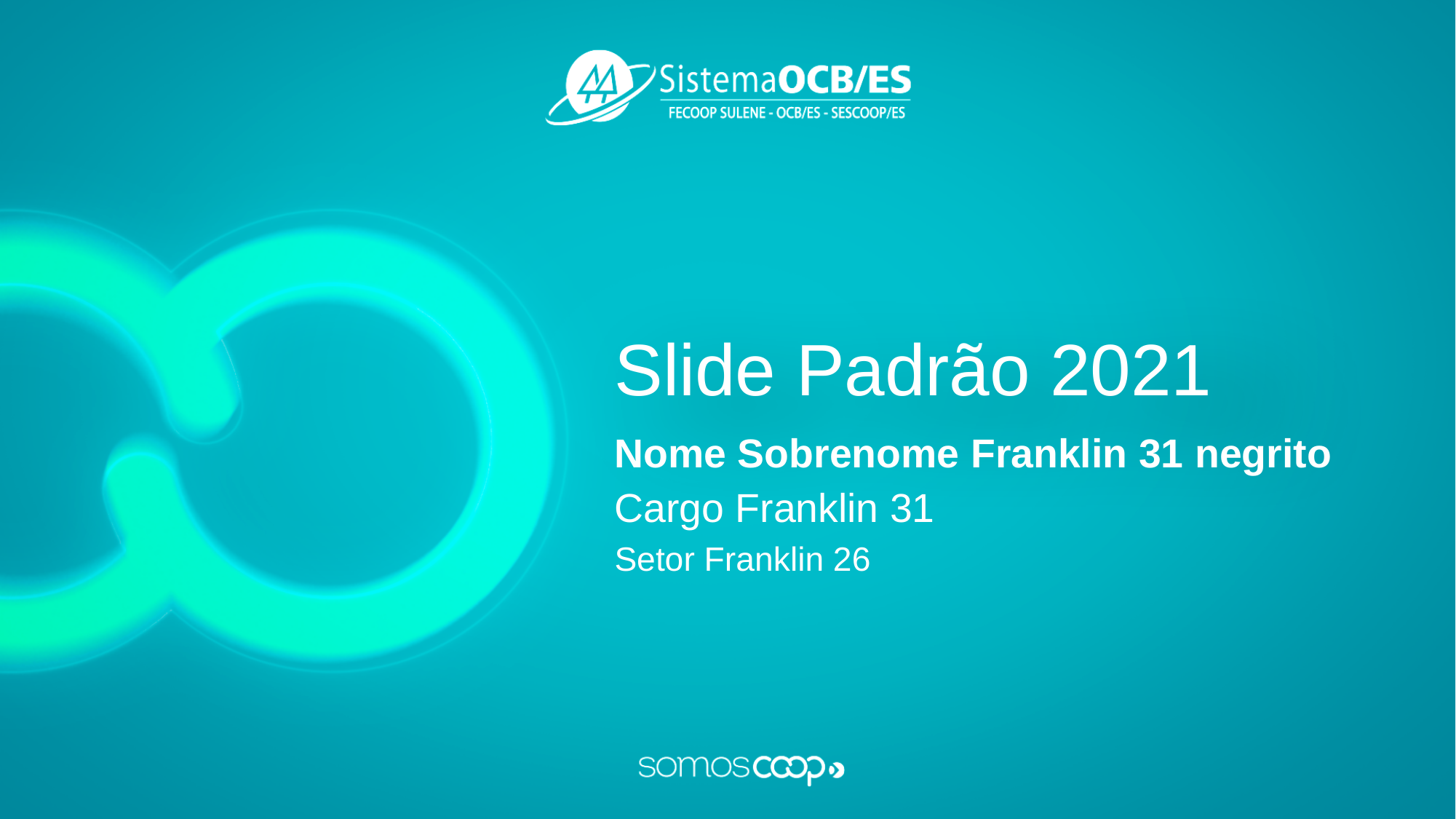

# Slide Padrão 2021
Nome Sobrenome Franklin 31 negrito
Cargo Franklin 31
Setor Franklin 26